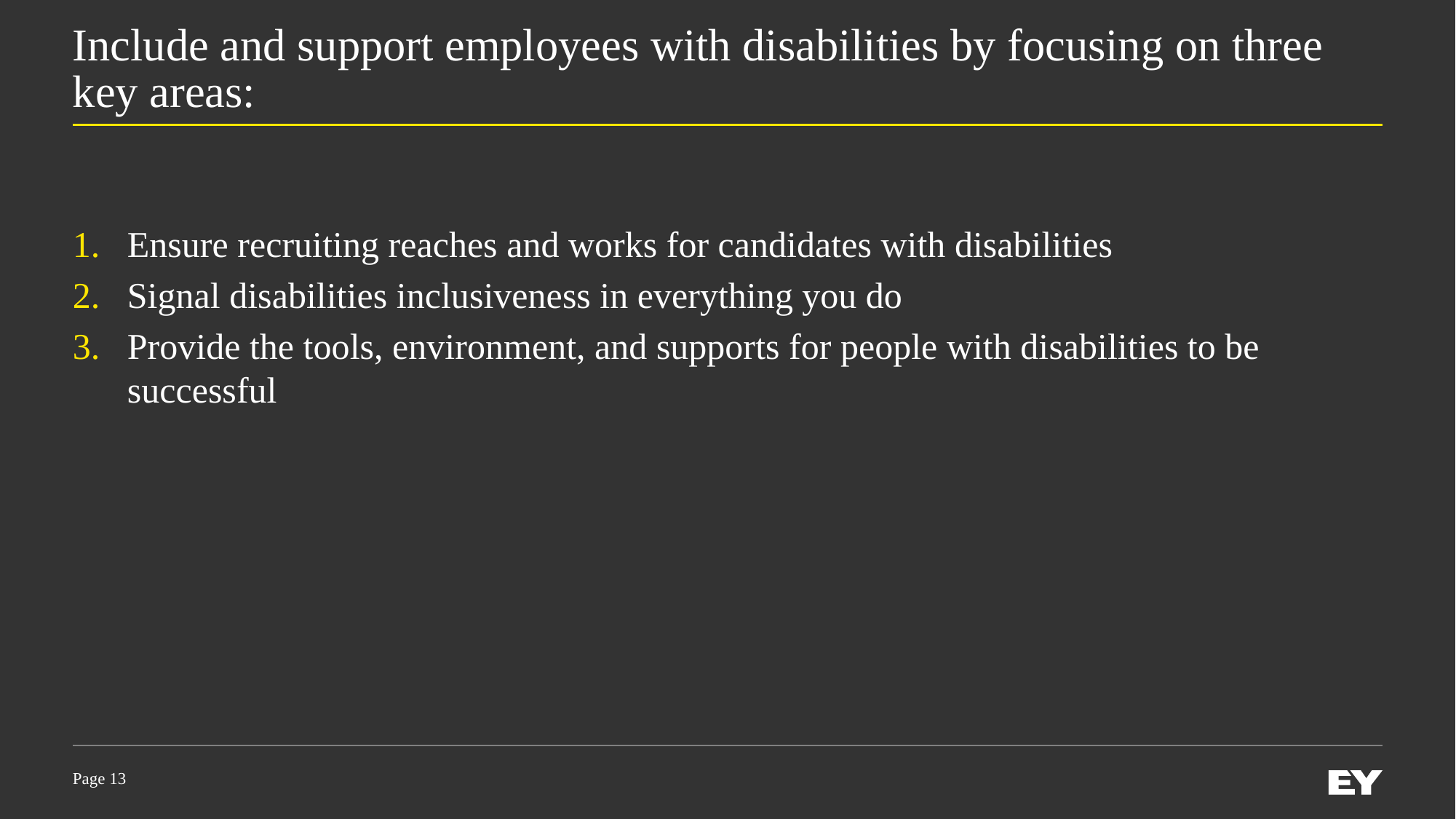

# Include and support employees with disabilities by focusing on three key areas:

Ensure recruiting reaches and works for candidates with disabilities
Signal disabilities inclusiveness in everything you do
Provide the tools, environment, and supports for people with disabilities to be successful